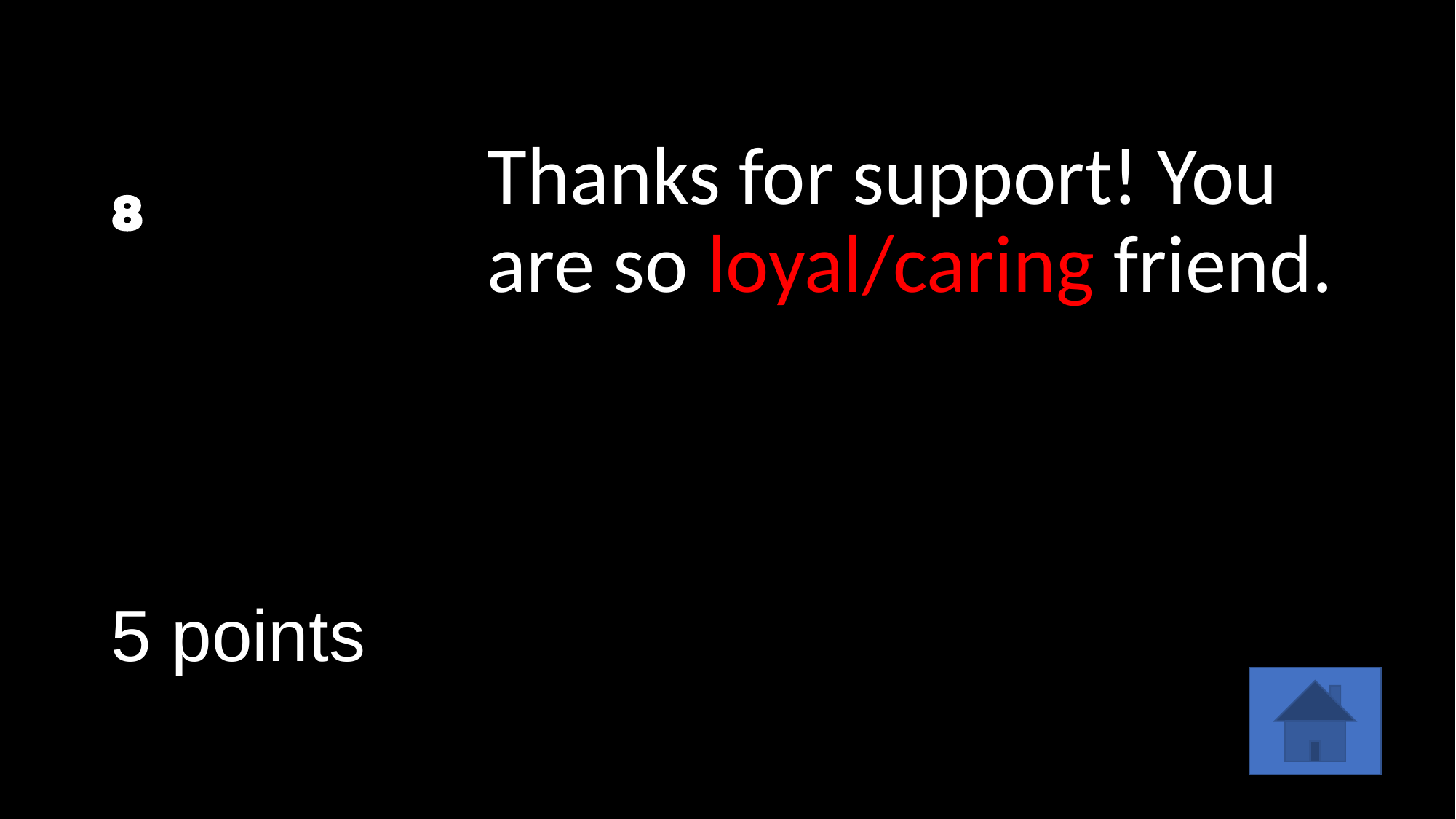

# 8

Thanks for support! You are so loyal/caring friend.
5 points